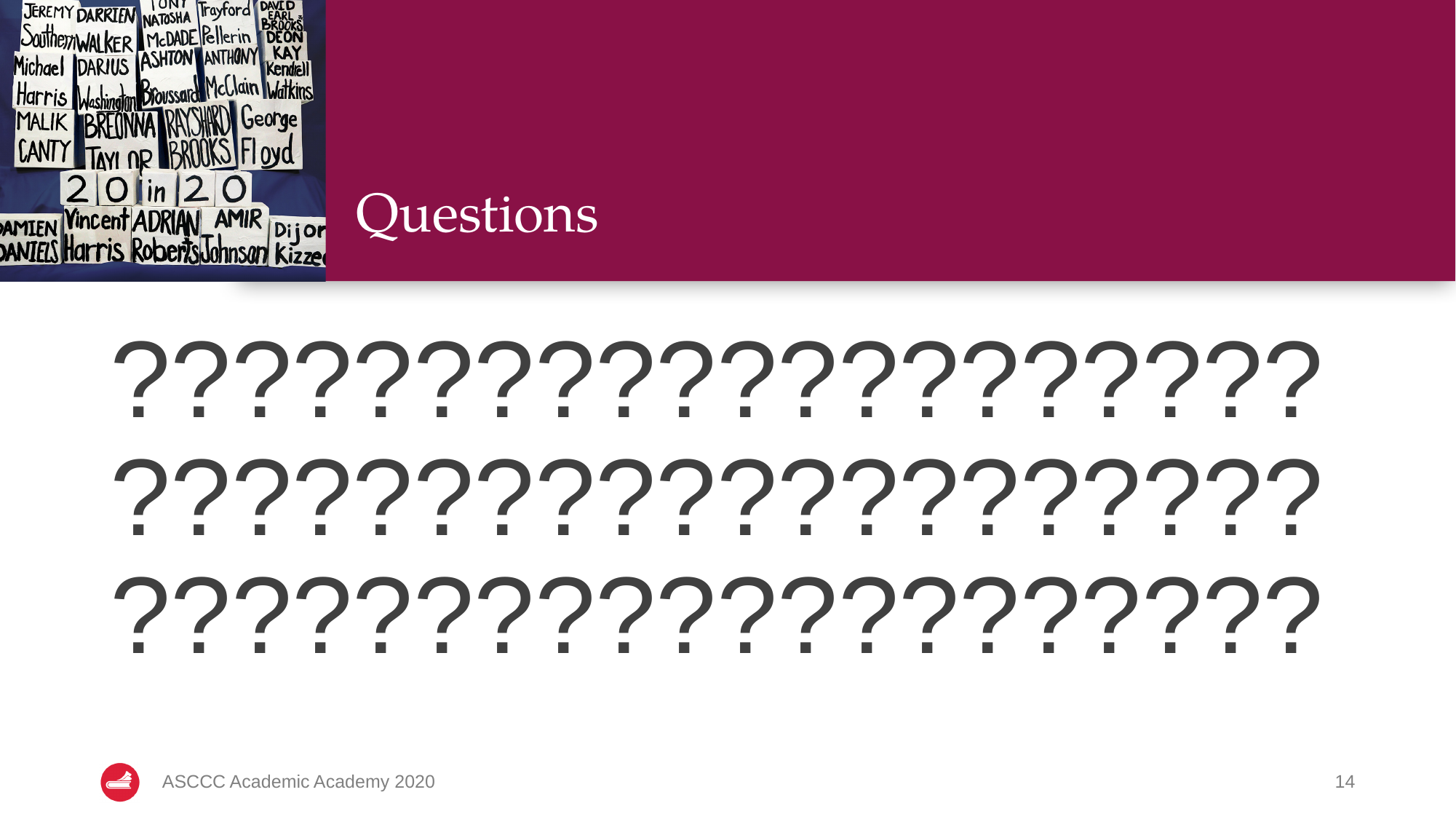

# Questions
????????????????????????????????????????????????????????????
ASCCC Academic Academy 2020
14